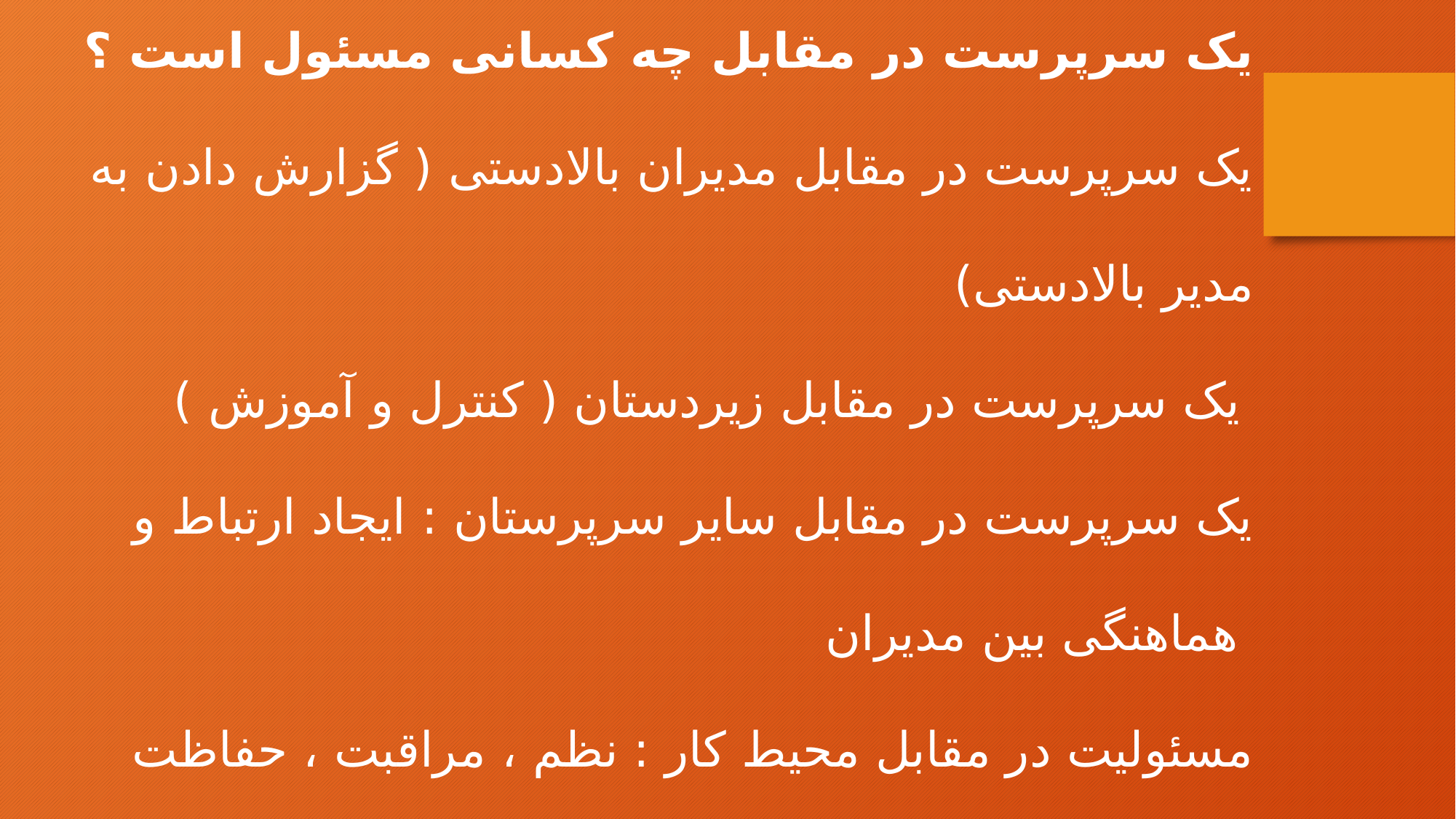

یک سرپرست در مقابل چه کسانی مسئول است ؟
یک سرپرست در مقابل مدیران بالادستی ( گزارش دادن به مدیر بالادستی)
یک سرپرست در مقابل زیردستان ( کنترل و آموزش )
یک سرپرست در مقابل سایر سرپرستان : ایجاد ارتباط و هماهنگی بین مدیران
مسئولیت در مقابل محیط کار : نظم ، مراقبت ، حفاظت از وسایلی که به کارمند سپرده می شود .
مسئولیت در مقابل کار : در کار کمیت و کیفیت مهم است .